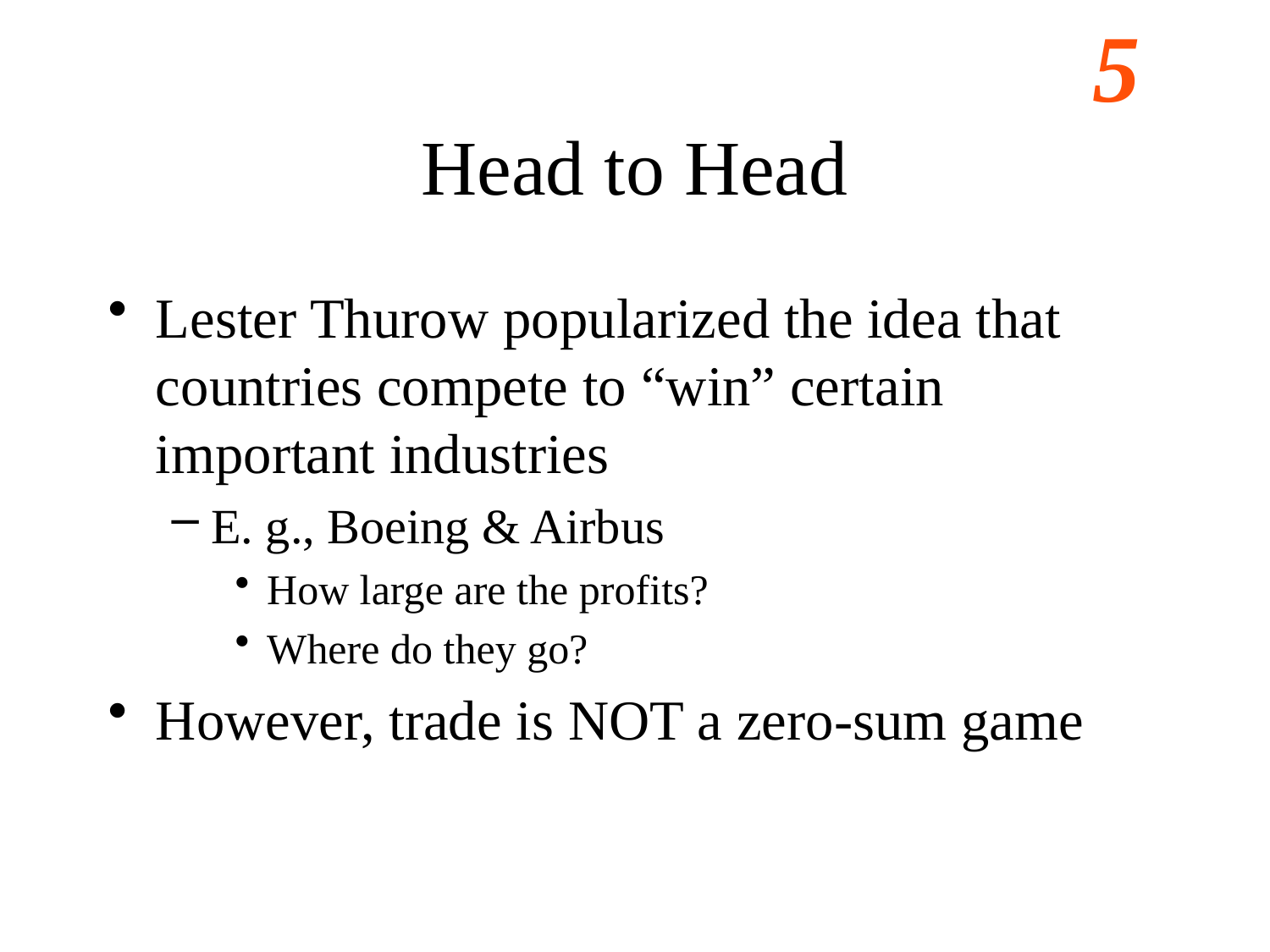

# Head to Head
Lester Thurow popularized the idea that countries compete to “win” certain important industries
E. g., Boeing & Airbus
How large are the profits?
Where do they go?
However, trade is NOT a zero-sum game